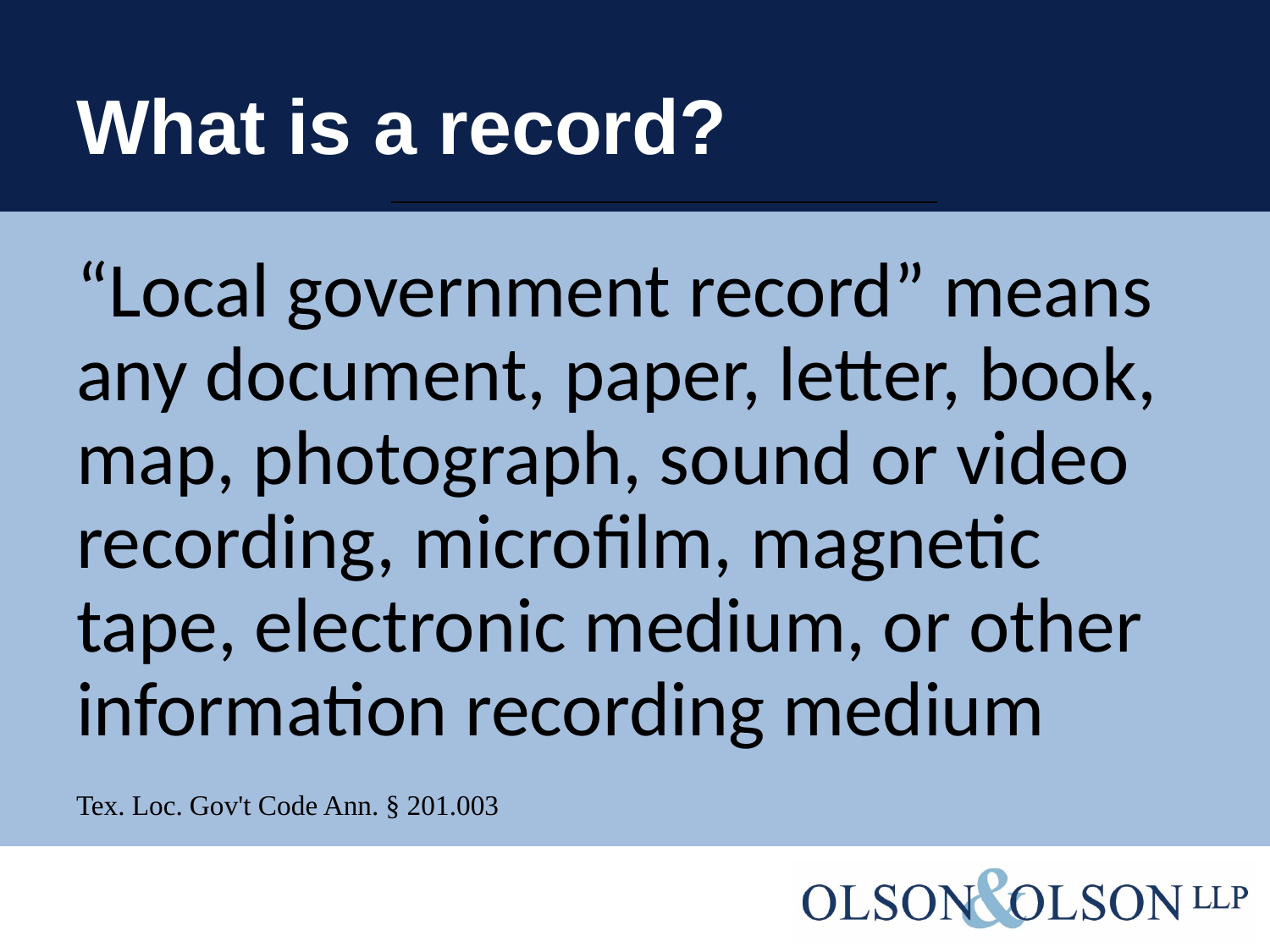

# What is a record?
“Local government record” means any document, paper, letter, book, map, photograph, sound or video recording, microfilm, magnetic tape, electronic medium, or other information recording medium
Tex. Loc. Gov't Code Ann. § 201.003